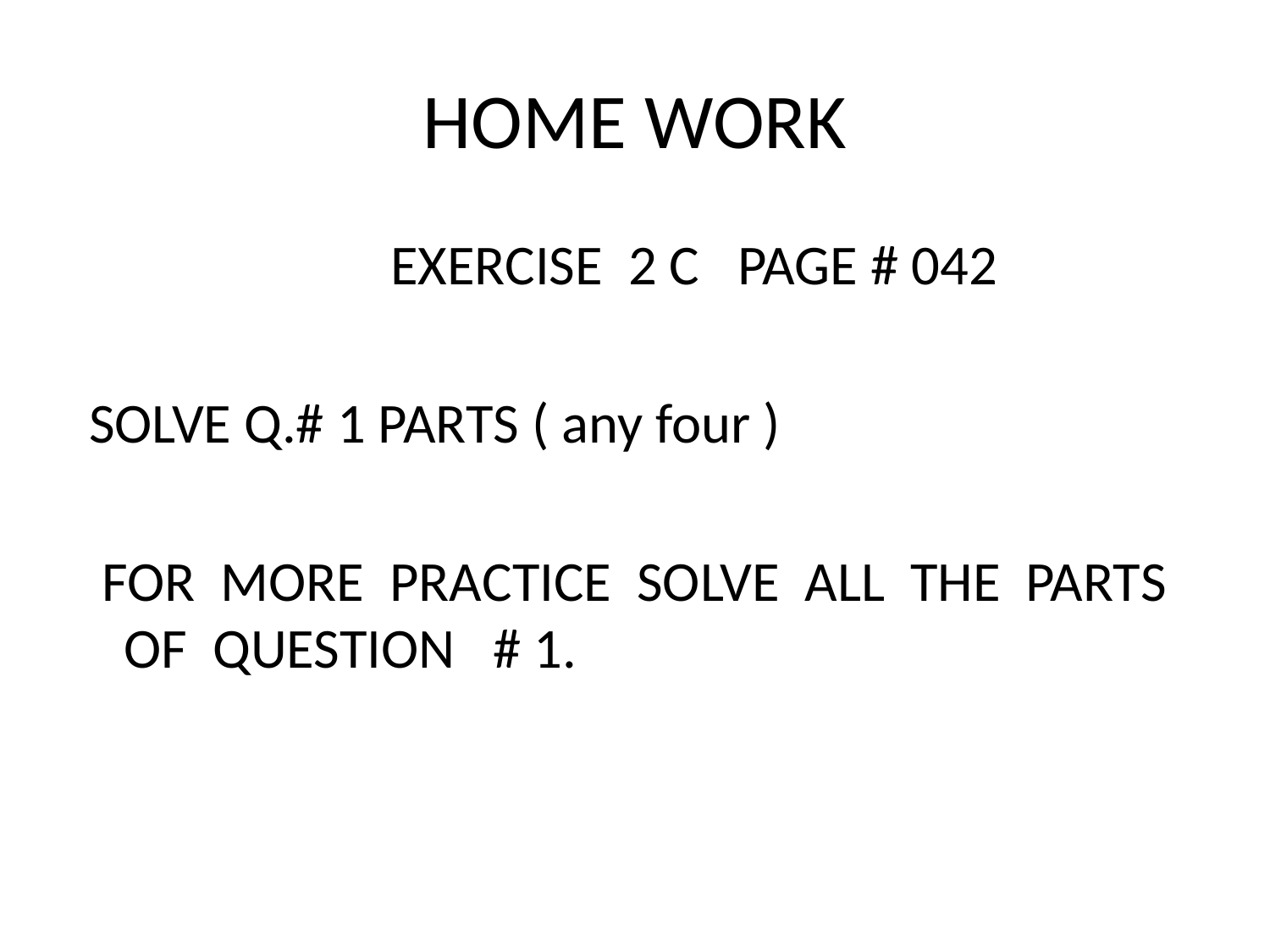

# HOME WORK
 			 EXERCISE  2 C   PAGE # 042

 SOLVE Q.# 1 PARTS ( any four )

  FOR  MORE  PRACTICE  SOLVE  ALL  THE  PARTS OF  QUESTION   # 1.